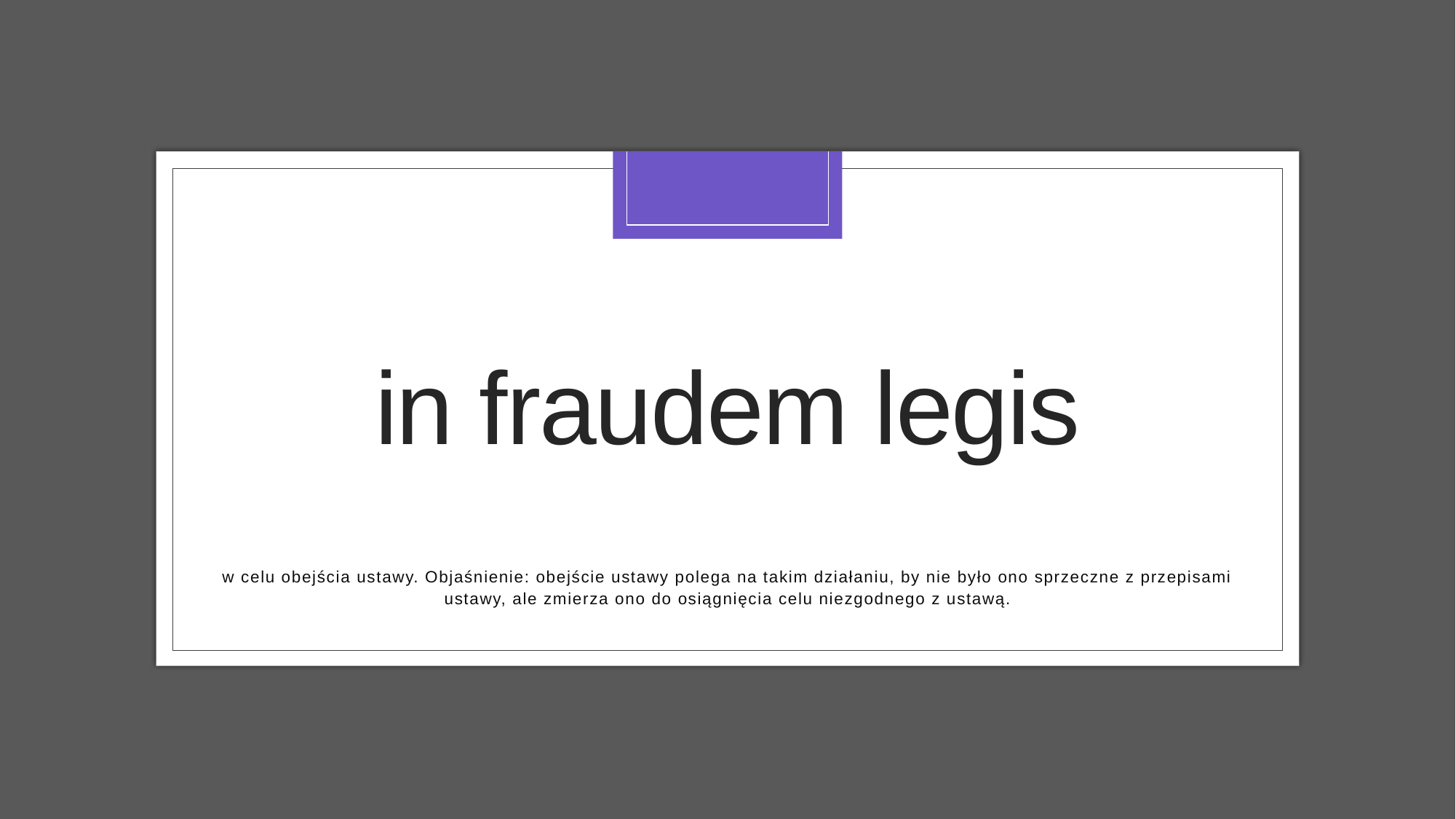

# in fraudem legis
w celu obejścia ustawy. Objaśnienie: obejście ustawy polega na takim działaniu, by nie było ono sprzeczne z przepisami ustawy, ale zmierza ono do osiągnięcia celu niezgodnego z ustawą.